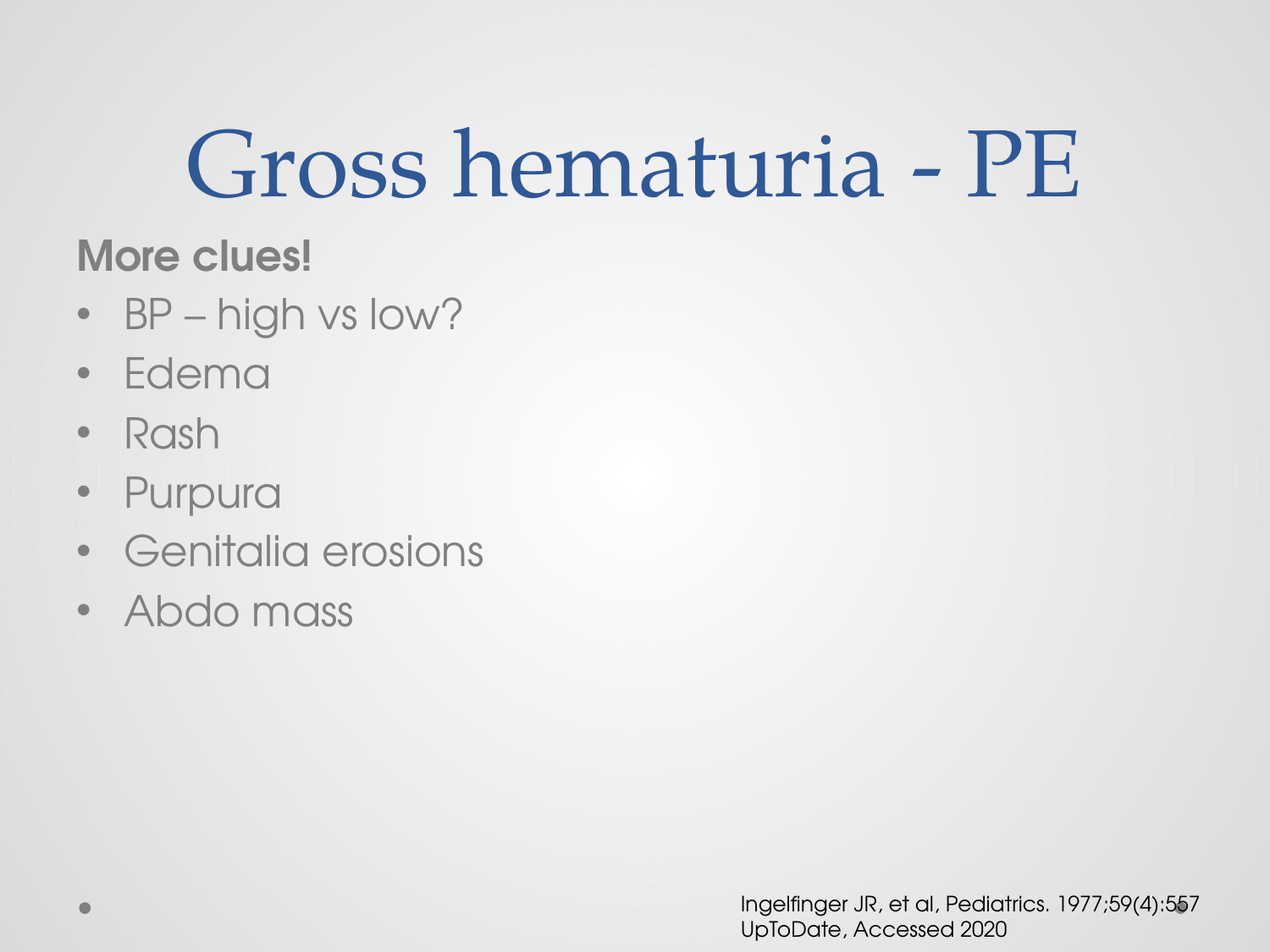

# Gross hematuria - PE
More clues!
BP – high vs low?
Edema
Rash
Purpura
Genitalia erosions
Abdo mass
Ingelfinger JR, et al, Pediatrics. 1977;59(4):557
UpToDate, Accessed 2020